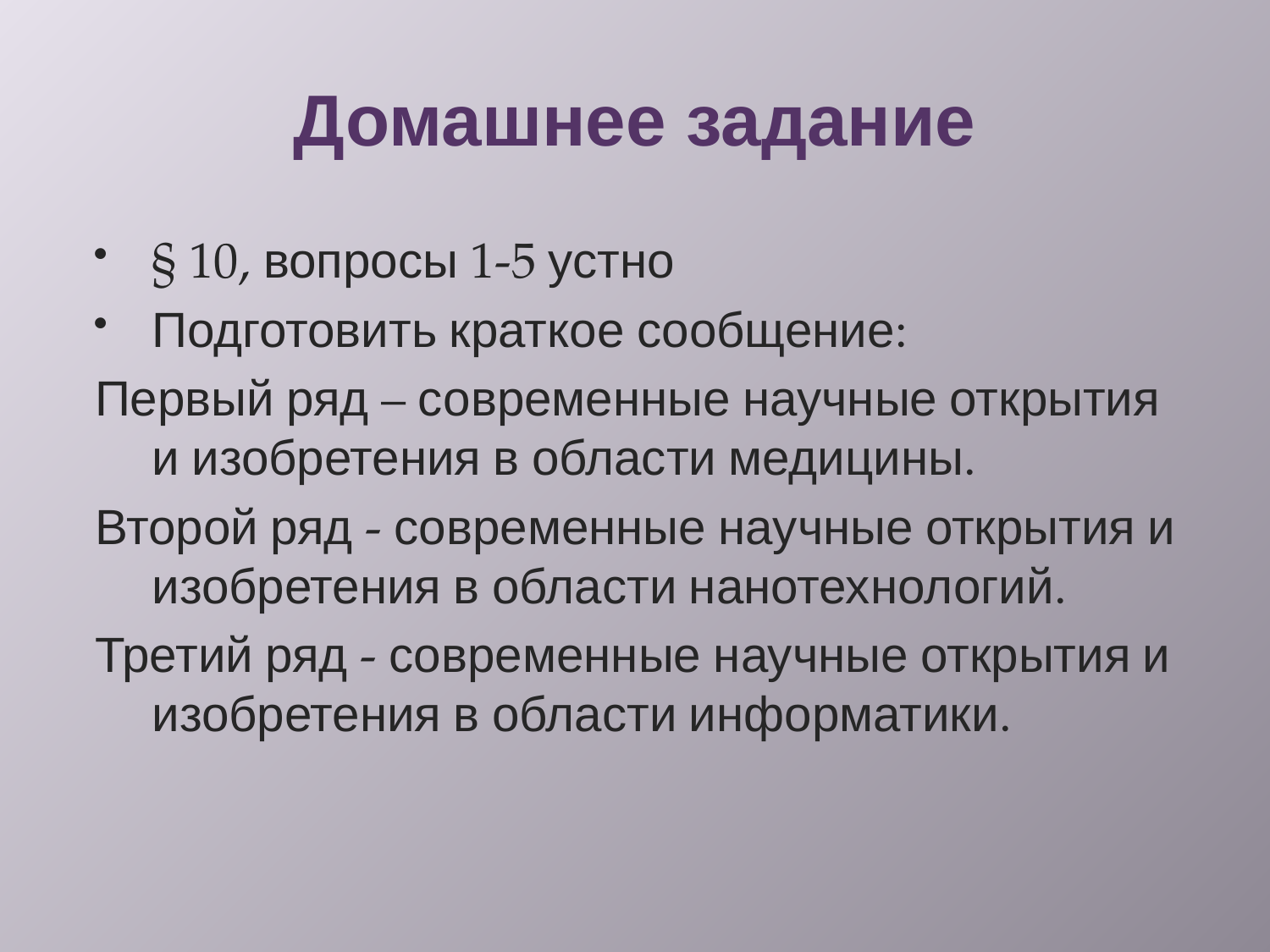

# Домашнее задание
§ 10, вопросы 1-5 устно
Подготовить краткое сообщение:
Первый ряд – современные научные открытия и изобретения в области медицины.
Второй ряд - современные научные открытия и изобретения в области нанотехнологий.
Третий ряд - современные научные открытия и изобретения в области информатики.